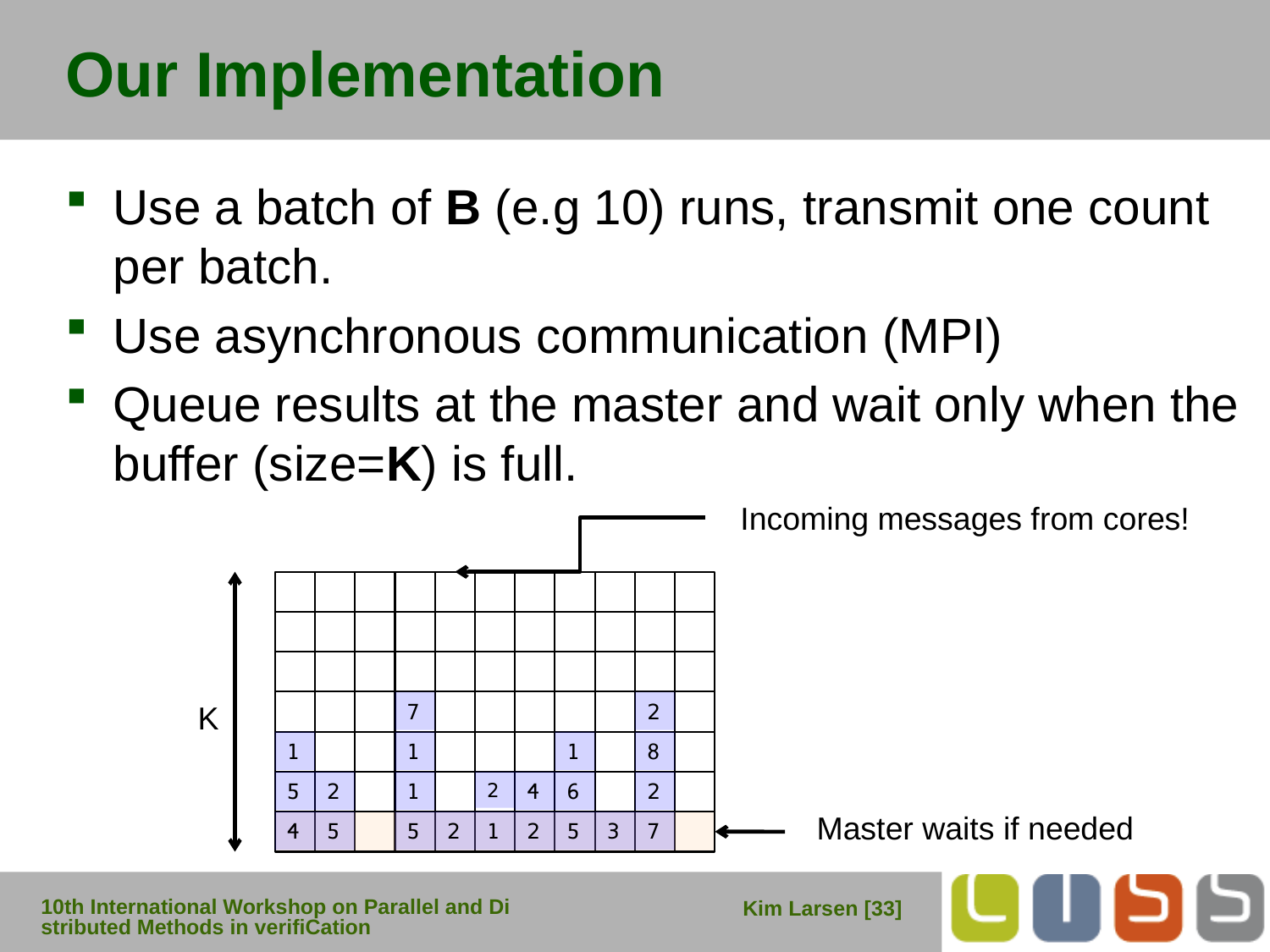

# Our Implementation
Use a batch of B (e.g 10) runs, transmit one count per batch.
Use asynchronous communication (MPI)
Queue results at the master and wait only when the buffer (size=K) is full.
Incoming messages from cores!

K
7
2
1
1
1
8
5
2
1
2
4
6
2
Master waits if needed

4
5
5
2
1
2
5
3
7
10th International Workshop on Parallel and Distributed Methods in verifiCation
Kim Larsen [33]